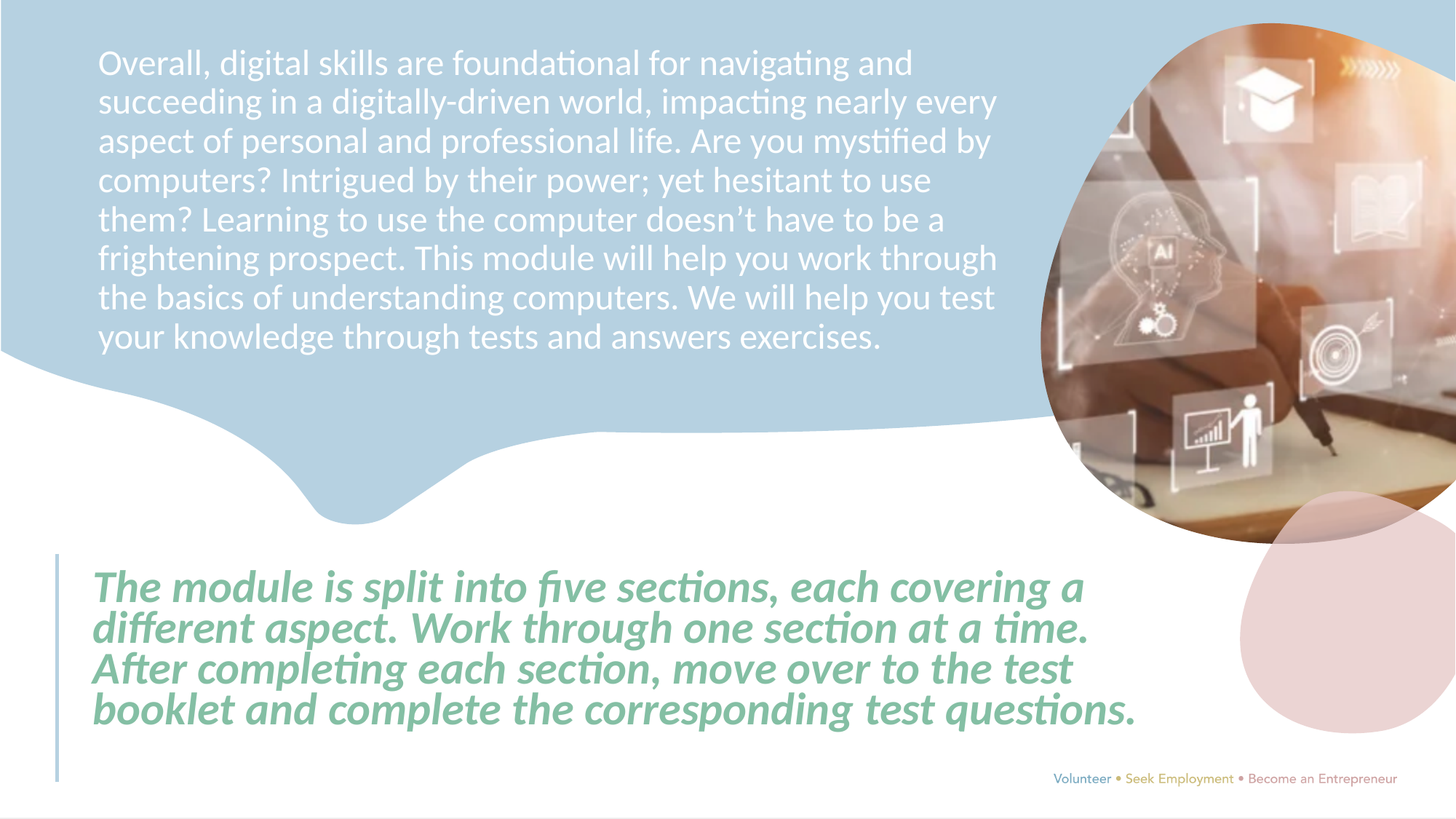

Overall, digital skills are foundational for navigating and succeeding in a digitally-driven world, impacting nearly every aspect of personal and professional life. Are you mystified by computers? Intrigued by their power; yet hesitant to use them? Learning to use the computer doesn’t have to be a frightening prospect. This module will help you work through the basics of understanding computers. We will help you test your knowledge through tests and answers exercises.

The module is split into five sections, each covering a different aspect. Work through one section at a time. After completing each section, move over to the test booklet and complete the corresponding test questions.